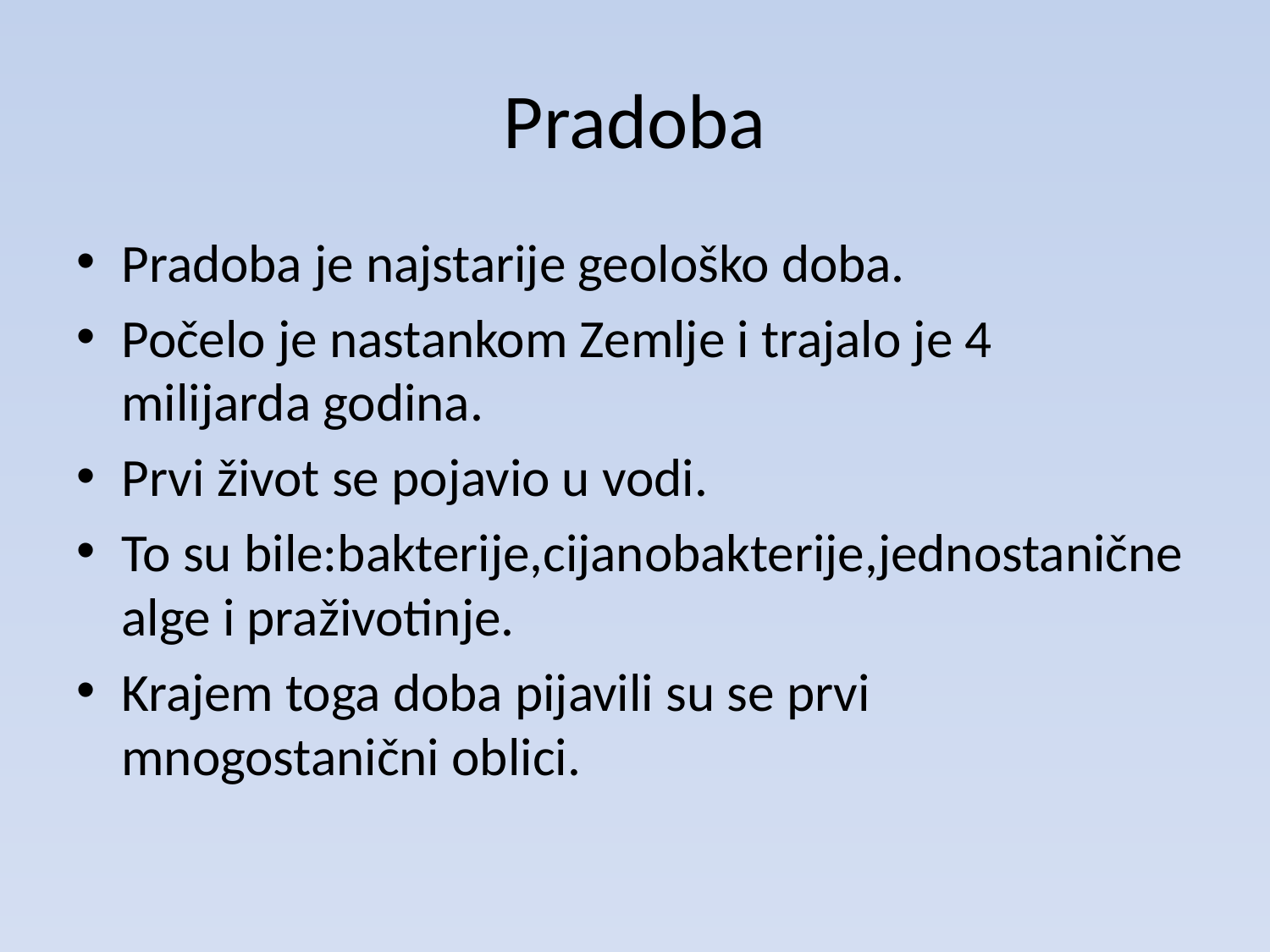

# Pradoba
Pradoba je najstarije geološko doba.
Počelo je nastankom Zemlje i trajalo je 4 milijarda godina.
Prvi život se pojavio u vodi.
To su bile:bakterije,cijanobakterije,jednostanične alge i praživotinje.
Krajem toga doba pijavili su se prvi mnogostanični oblici.